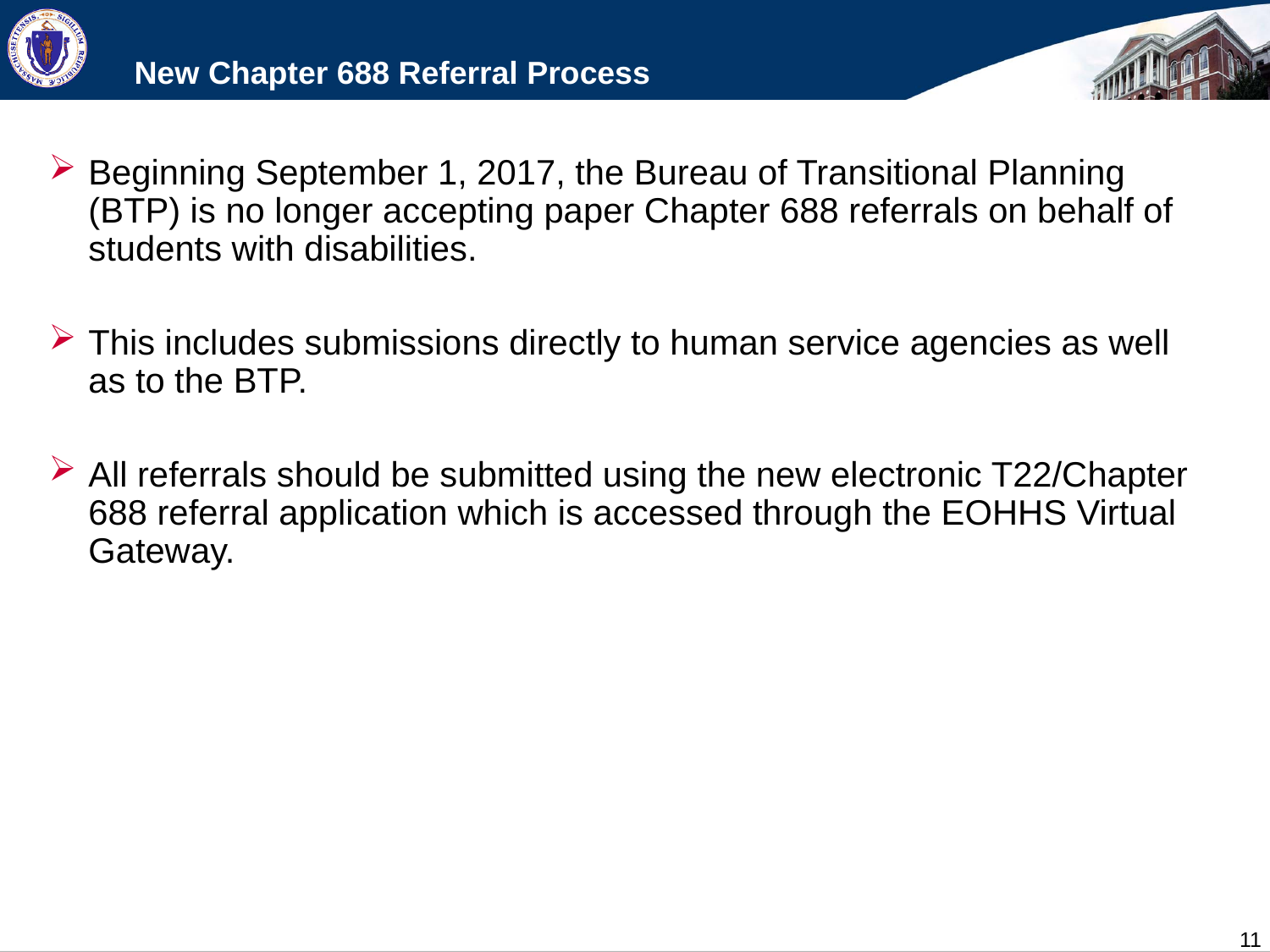

# New Chapter 688 Referral Process
Beginning September 1, 2017, the Bureau of Transitional Planning (BTP) is no longer accepting paper Chapter 688 referrals on behalf of students with disabilities.

This includes submissions directly to human service agencies as well as to the BTP.

All referrals should be submitted using the new electronic T22/Chapter 688 referral application which is accessed through the EOHHS Virtual Gateway.